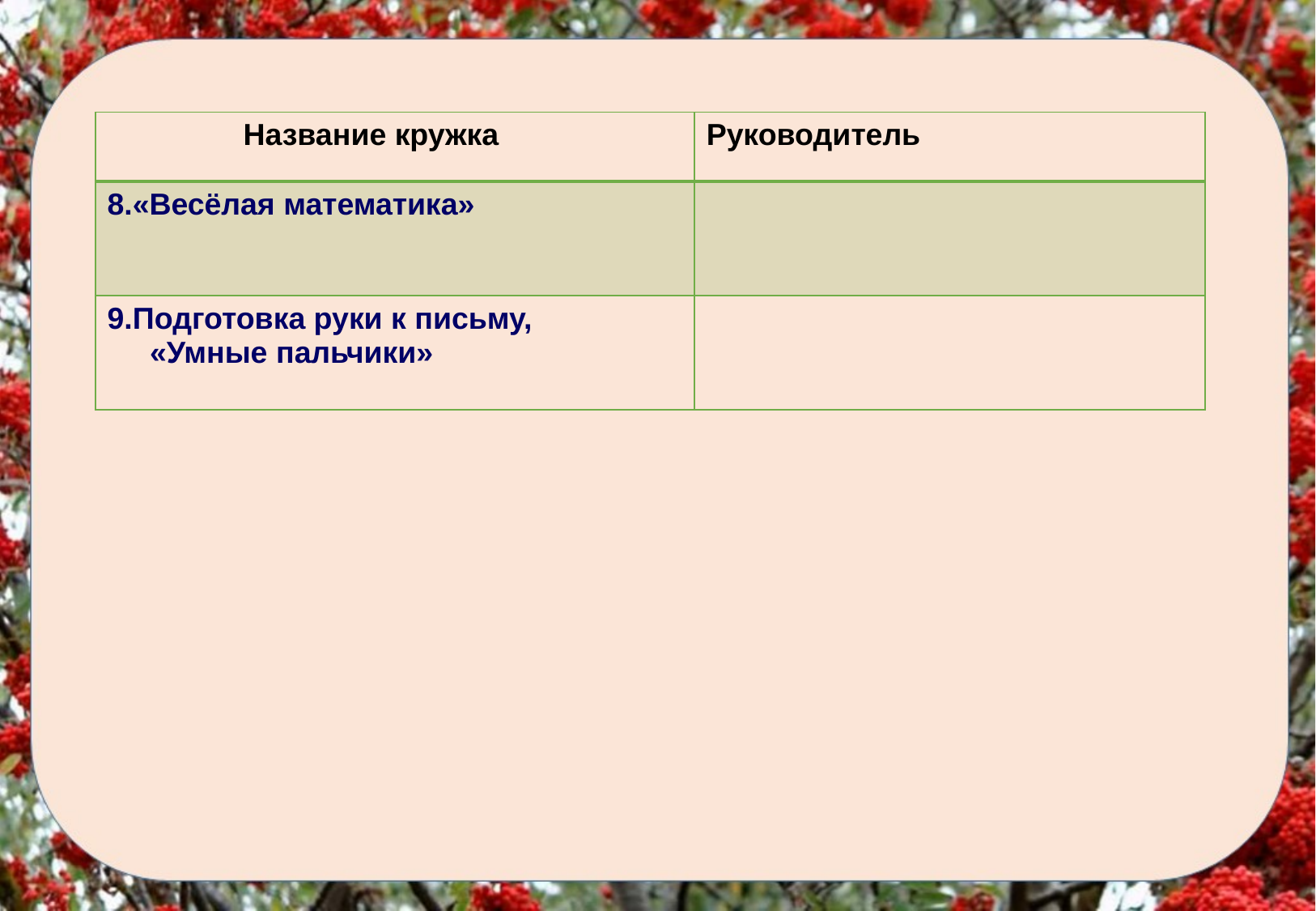

| Название кружка | Руководитель |
| --- | --- |
| 8.«Весёлая математика» |  |
| 9.Подготовка руки к письму, «Умные пальчики» |  |